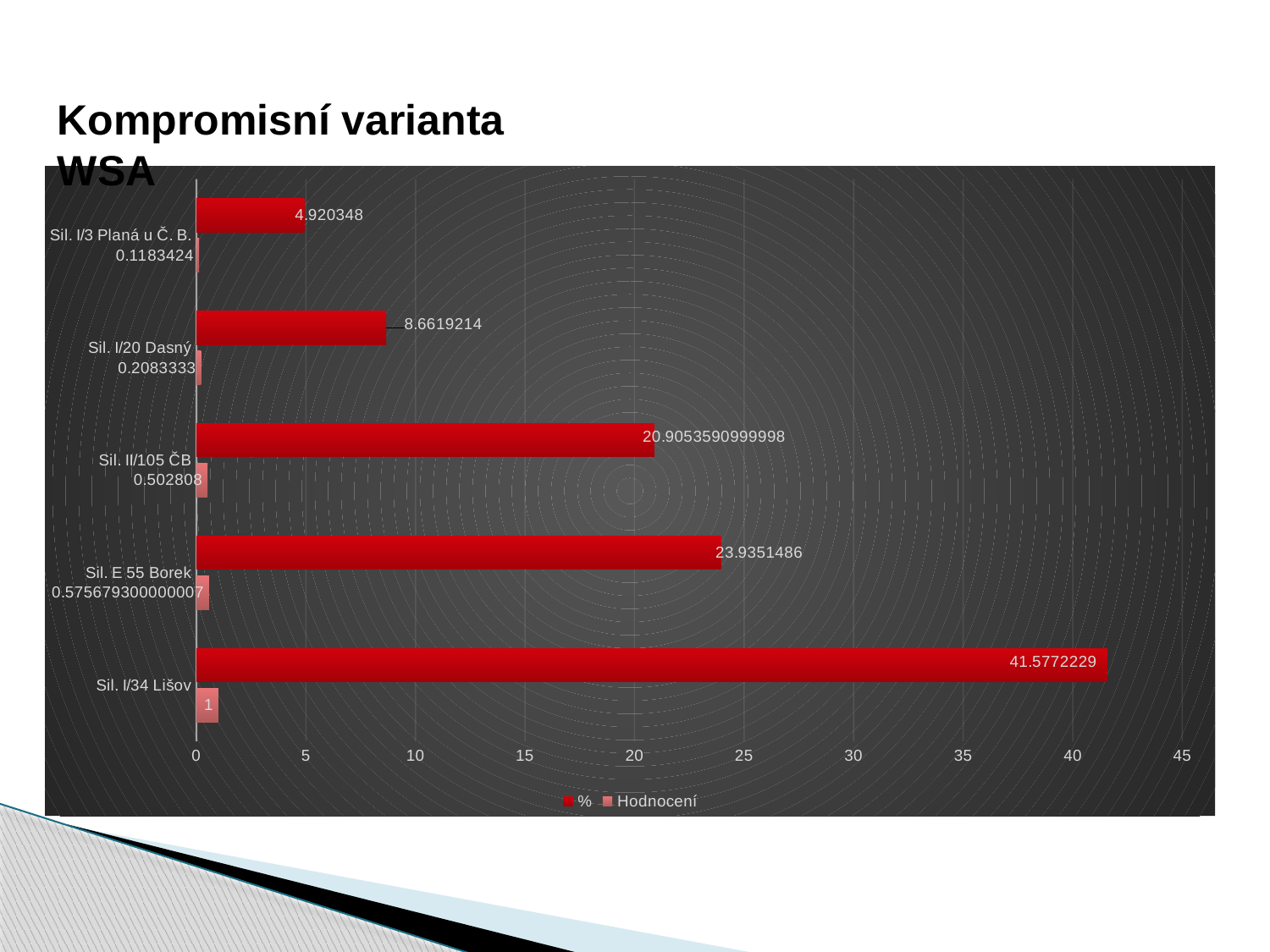

Kompromisní varianta WSA

### Chart

| Category | Hodnocení | % |
|---|---|---|
| Sil. I/34 Lišov | 1.0 | 41.5772229 |
| Sil. E 55 Borek | 0.5756793000000074 | 23.9351486 |
| Sil. II/105 ČB | 0.502808 | 20.90535909999979 |
| Sil. I/20 Dasný | 0.20833330000000044 | 8.661921399999997 |
| Sil. I/3 Planá u Č. B. | 0.1183424 | 4.920348 |